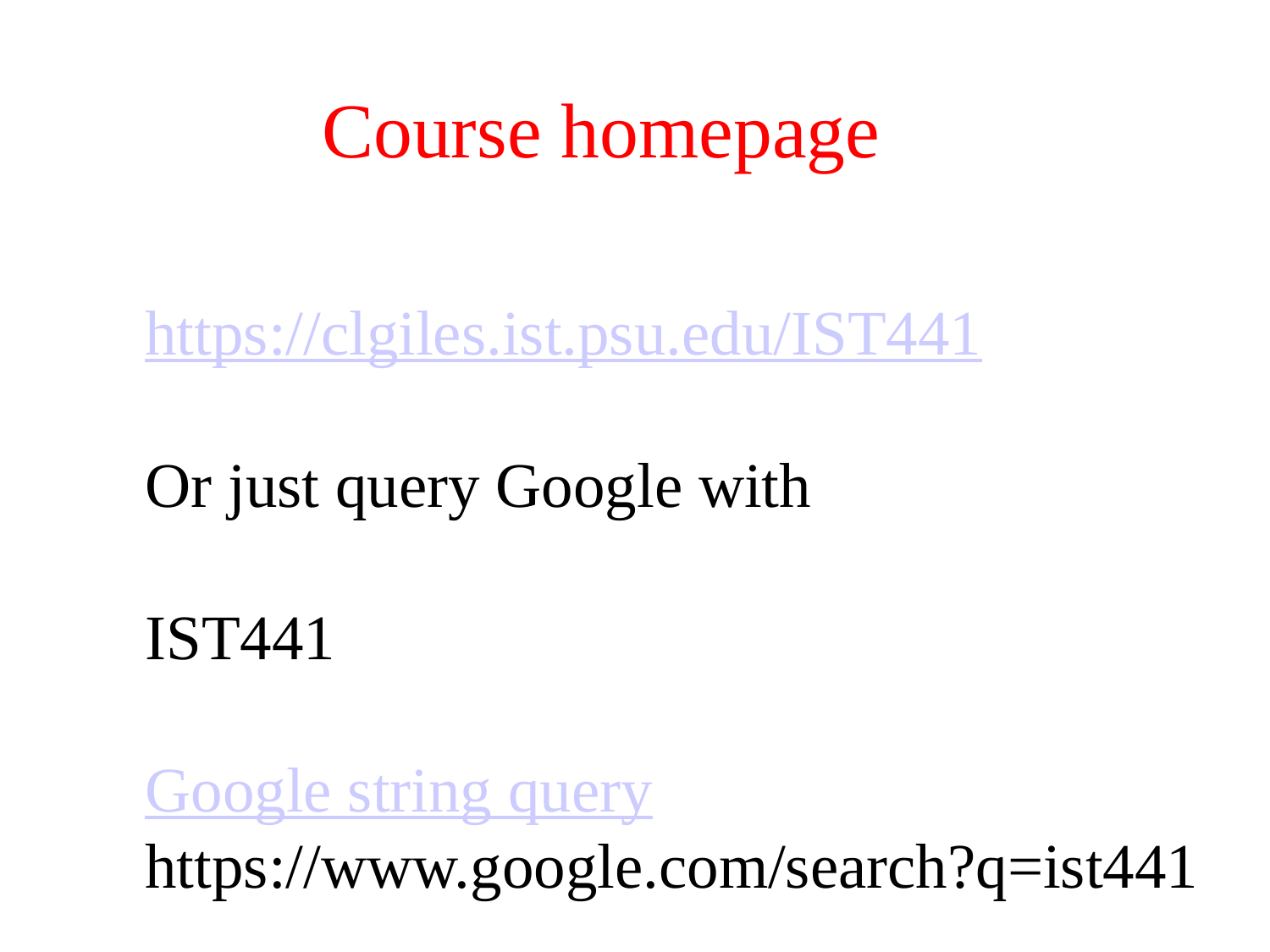

Course homepage
https://clgiles.ist.psu.edu/IST441

Or just query Google with

IST441

Google string query
https://www.google.com/search?q=ist441